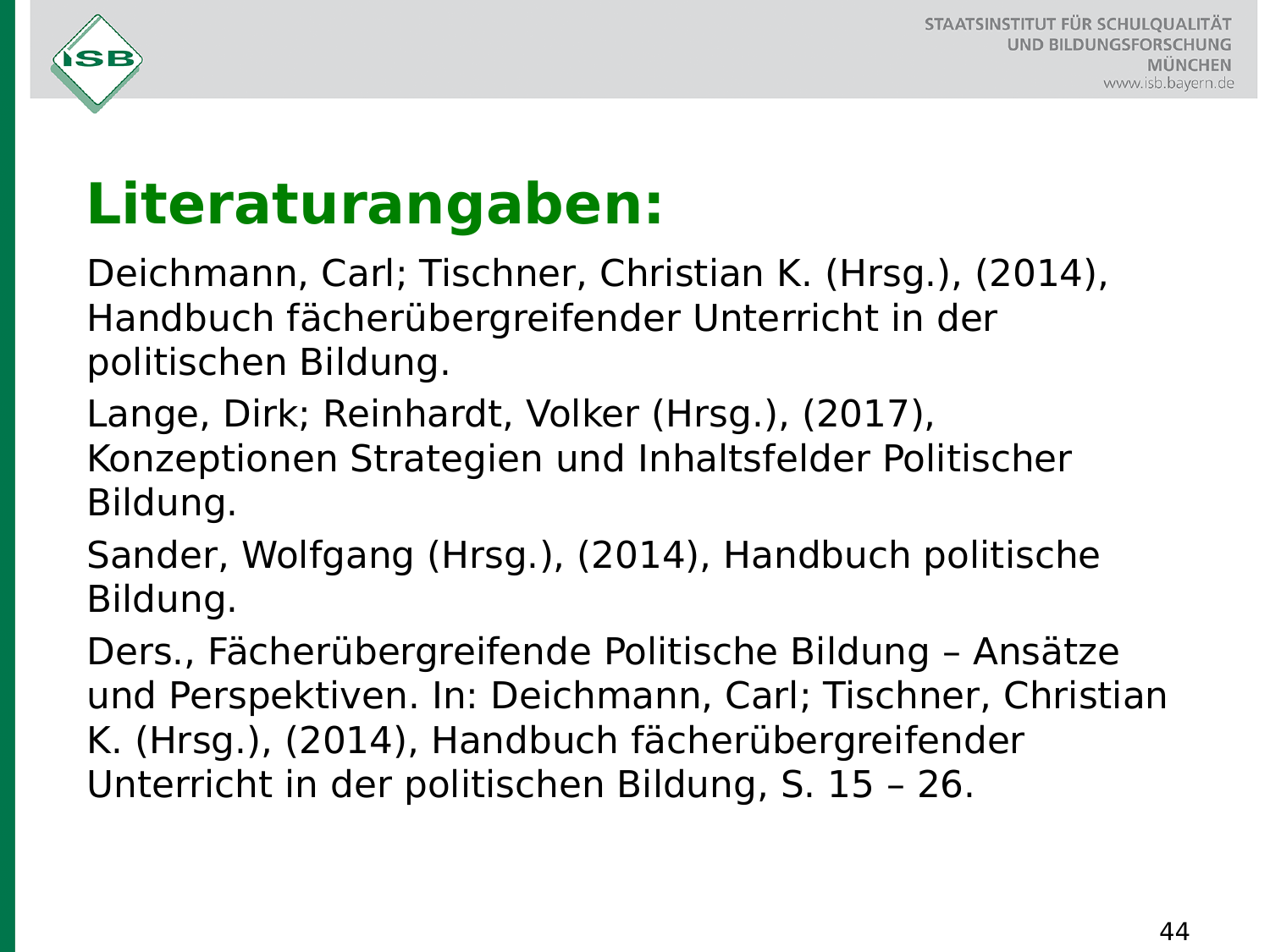

# Literaturangaben:
Deichmann, Carl; Tischner, Christian K. (Hrsg.), (2014), Handbuch fächerübergreifender Unterricht in der politischen Bildung.
Lange, Dirk; Reinhardt, Volker (Hrsg.), (2017), Konzeptionen Strategien und Inhaltsfelder Politischer Bildung.
Sander, Wolfgang (Hrsg.), (2014), Handbuch politische Bildung.
Ders., Fächerübergreifende Politische Bildung – Ansätze und Perspektiven. In: Deichmann, Carl; Tischner, Christian K. (Hrsg.), (2014), Handbuch fächerübergreifender Unterricht in der politischen Bildung, S. 15 – 26.

44